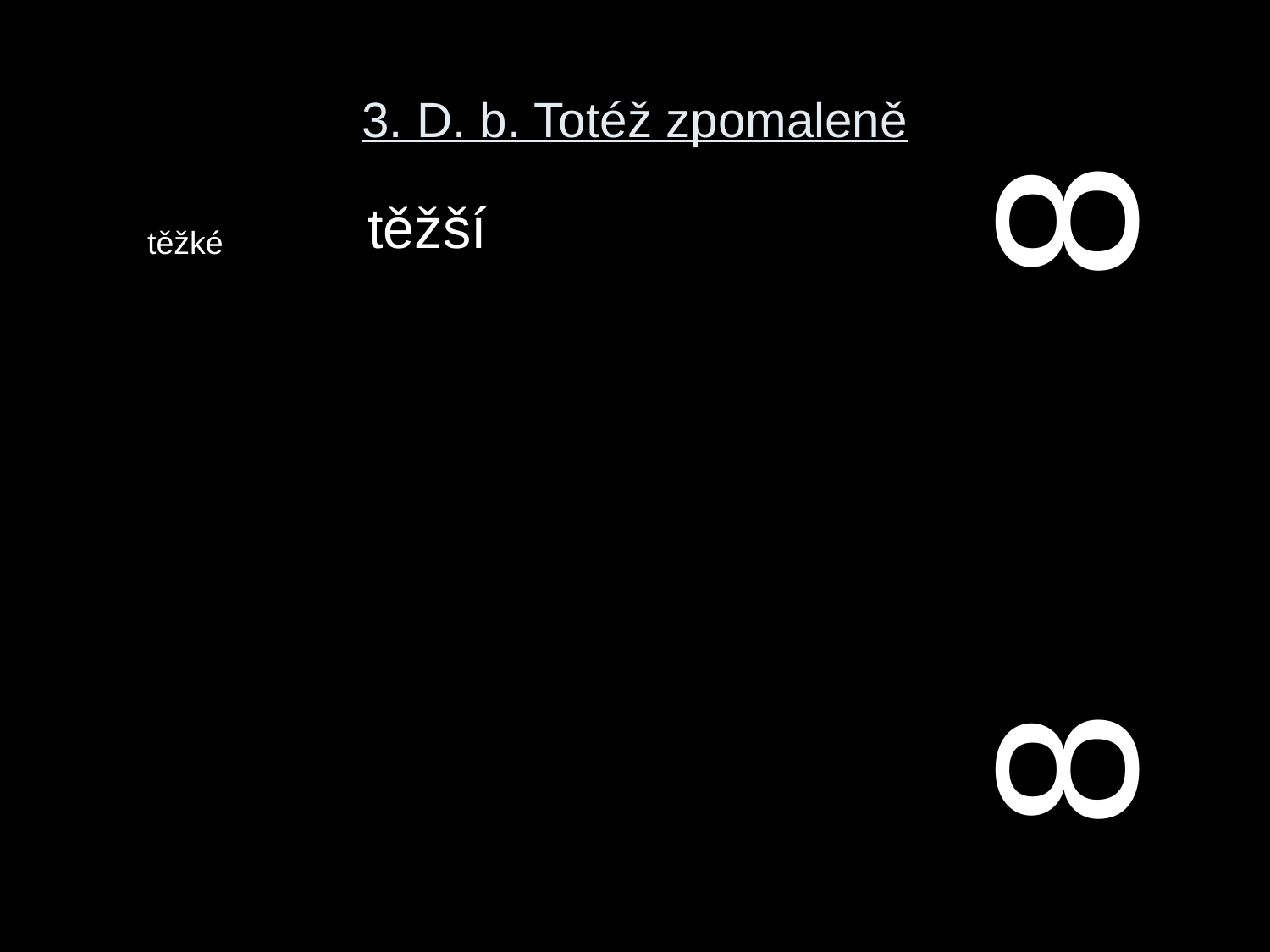

# 3. D. b. Totéž zpomaleně
8
těžší
těžké

8